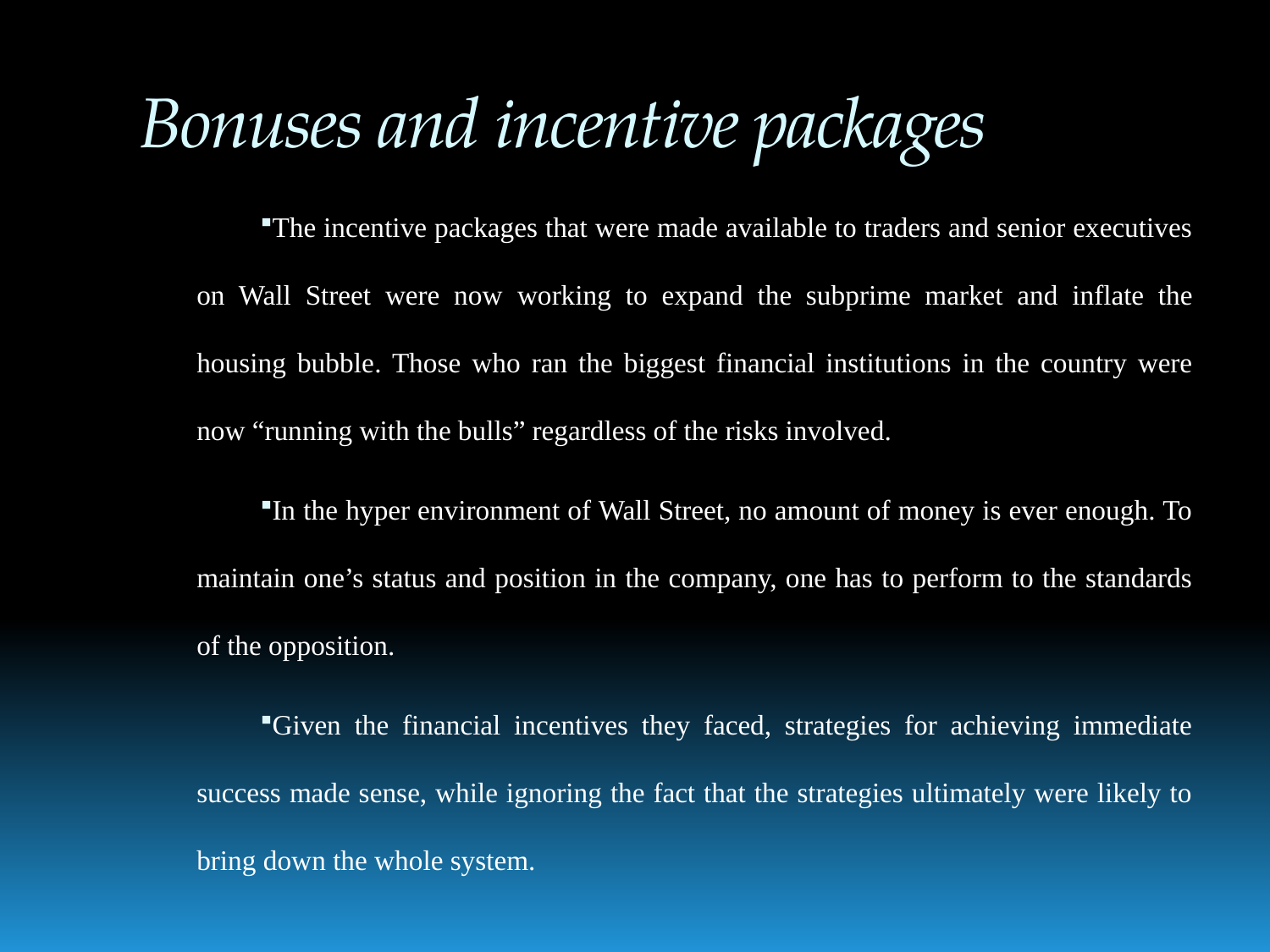

# Bonuses and incentive packages
The incentive packages that were made available to traders and senior executives on Wall Street were now working to expand the subprime market and inflate the housing bubble. Those who ran the biggest financial institutions in the country were now “running with the bulls” regardless of the risks involved.
In the hyper environment of Wall Street, no amount of money is ever enough. To maintain one’s status and position in the company, one has to perform to the standards of the opposition.
Given the financial incentives they faced, strategies for achieving immediate success made sense, while ignoring the fact that the strategies ultimately were likely to bring down the whole system.